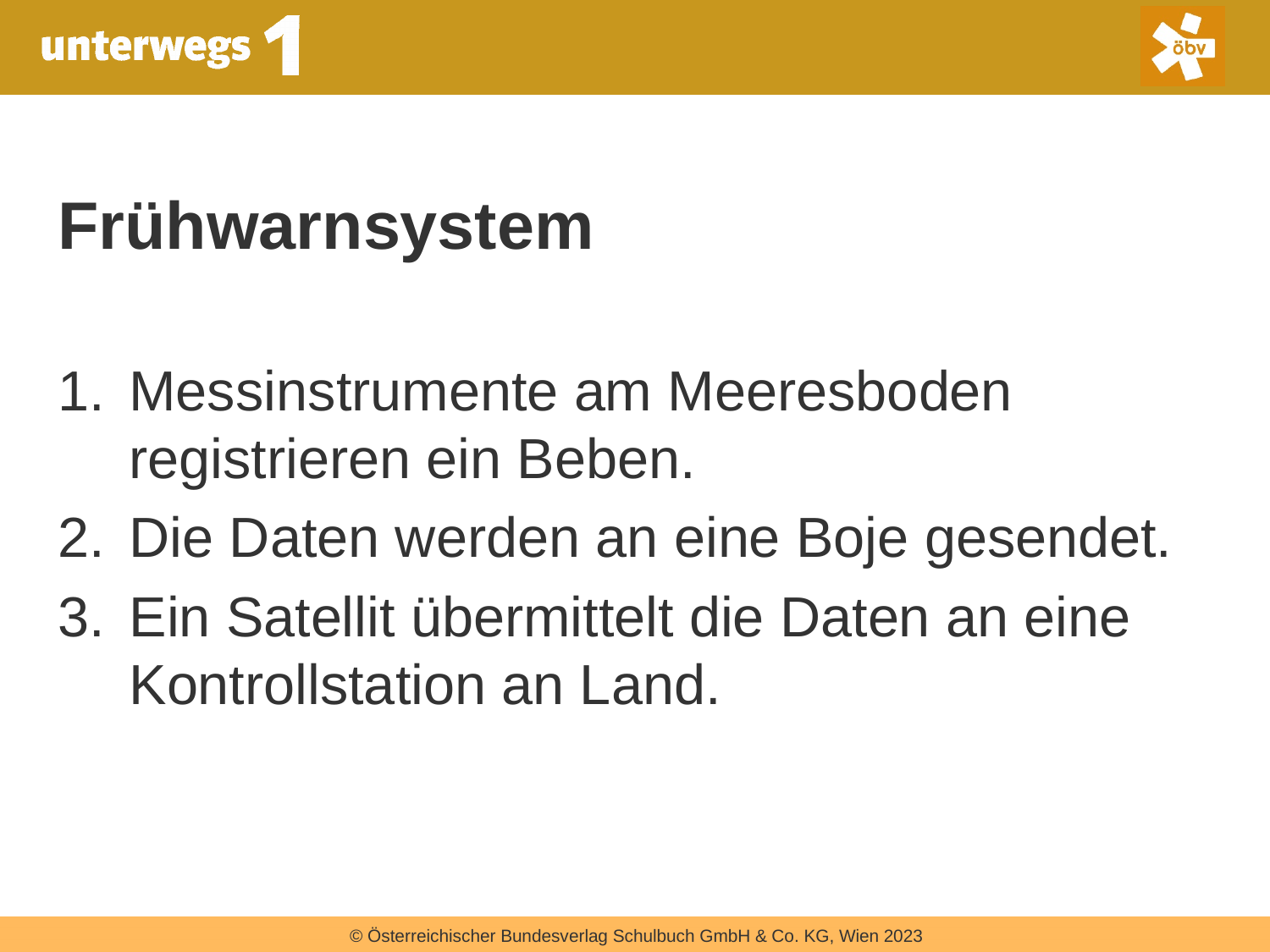

Frühwarnsystem
Messinstrumente am Meeresboden registrieren ein Beben.
Die Daten werden an eine Boje gesendet.
Ein Satellit übermittelt die Daten an eine Kontrollstation an Land.